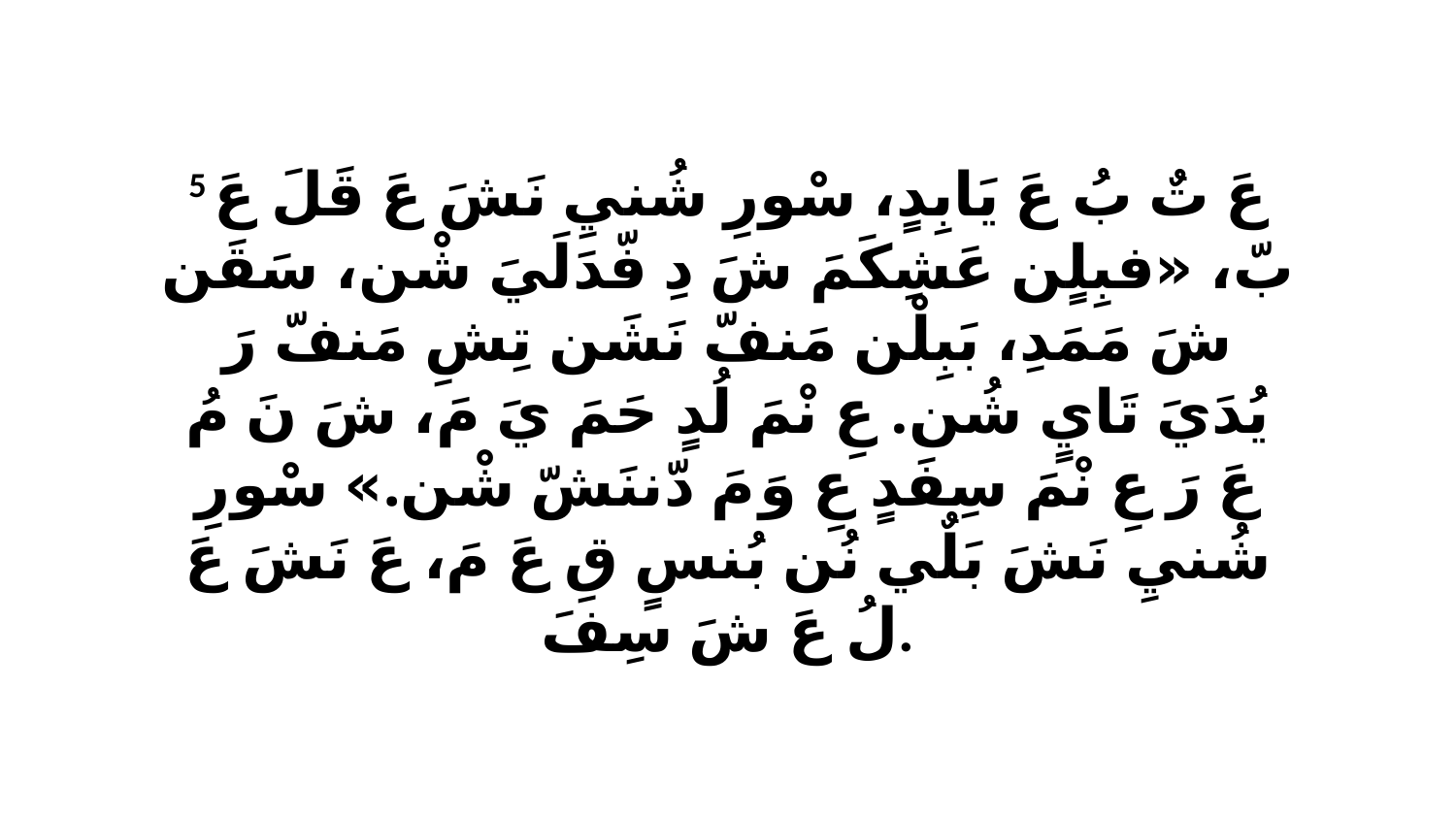

5 عَ تٌ بُ عَ يَابِدٍ، سْورِ شُنيِ نَشَ عَ قَلَ عَ بّ، «فبِلٍن عَشِكَمَ شَ دِ فّدَلَيَ شْن، سَقَن شَ مَمَدِ، بَبِلْن مَنفّ نَشَن تِشِ مَنفّ رَ يُدَيَ تَايٍ شُن. عِ نْمَ لُدٍ حَمَ يَ مَ، شَ نَ مُ عَ رَ عِ نْمَ سِفَدٍ عِ وَ مَ دّننَشّ شْن.» سْورِ شُنيِ نَشَ بَلٌي نُن بُنسٍ قِ عَ مَ، عَ نَشَ عَ لُ عَ شَ سِفَ.